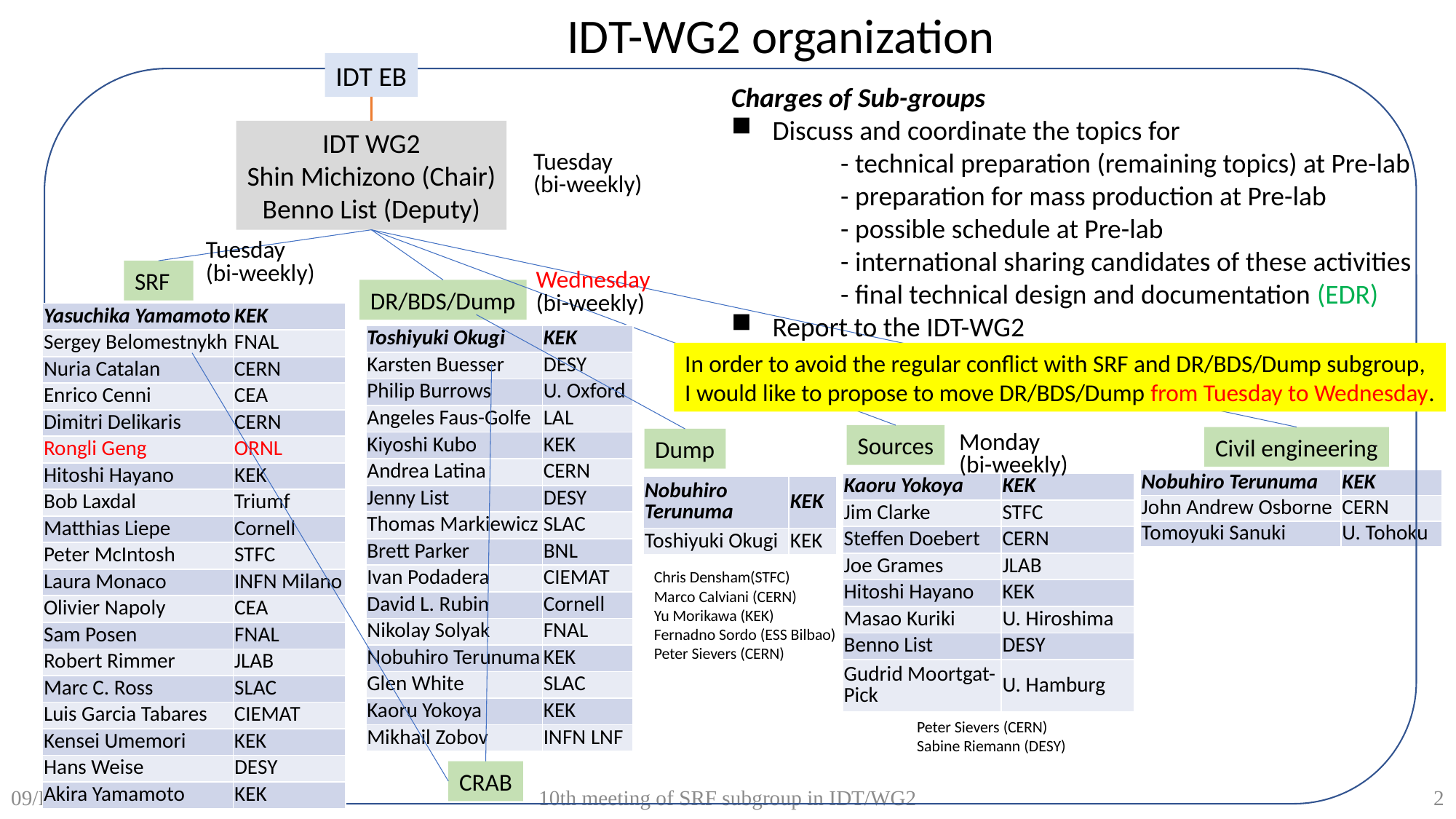

IDT-WG2 organization
IDT EB

Charges of Sub-groups
Discuss and coordinate the topics for
	- technical preparation (remaining topics) at Pre-lab
	- preparation for mass production at Pre-lab
	- possible schedule at Pre-lab
	- international sharing candidates of these activities
	- final technical design and documentation (EDR)
Report to the IDT-WG2
IDT WG2
Shin Michizono (Chair)
Benno List (Deputy)
Tuesday
(bi-weekly)
Tuesday
(bi-weekly)
SRF
Wednesday
(bi-weekly)
DR/BDS/Dump
| Yasuchika Yamamoto | KEK |
| --- | --- |
| Sergey Belomestnykh | FNAL |
| Nuria Catalan | CERN |
| Enrico Cenni | CEA |
| Dimitri Delikaris | CERN |
| Rongli Geng | ORNL |
| Hitoshi Hayano | KEK |
| Bob Laxdal | Triumf |
| Matthias Liepe | Cornell |
| Peter McIntosh | STFC |
| Laura Monaco | INFN Milano |
| Olivier Napoly | CEA |
| Sam Posen | FNAL |
| Robert Rimmer | JLAB |
| Marc C. Ross | SLAC |
| Luis Garcia Tabares | CIEMAT |
| Kensei Umemori | KEK |
| Hans Weise | DESY |
| Akira Yamamoto | KEK |
| Toshiyuki Okugi | KEK |
| --- | --- |
| Karsten Buesser | DESY |
| Philip Burrows | U. Oxford |
| Angeles Faus-Golfe | LAL |
| Kiyoshi Kubo | KEK |
| Andrea Latina | CERN |
| Jenny List | DESY |
| Thomas Markiewicz | SLAC |
| Brett Parker | BNL |
| Ivan Podadera | CIEMAT |
| David L. Rubin | Cornell |
| Nikolay Solyak | FNAL |
| Nobuhiro Terunuma | KEK |
| Glen White | SLAC |
| Kaoru Yokoya | KEK |
| Mikhail Zobov | INFN LNF |
In order to avoid the regular conflict with SRF and DR/BDS/Dump subgroup,
I would like to propose to move DR/BDS/Dump from Tuesday to Wednesday.
Sources
Monday
(bi-weekly)
Civil engineering
Dump
| Nobuhiro Terunuma | KEK |
| --- | --- |
| John Andrew Osborne | CERN |
| Tomoyuki Sanuki | U. Tohoku |
| Kaoru Yokoya | KEK |
| --- | --- |
| Jim Clarke | STFC |
| Steffen Doebert | CERN |
| Joe Grames | JLAB |
| Hitoshi Hayano | KEK |
| Masao Kuriki | U. Hiroshima |
| Benno List | DESY |
| Gudrid Moortgat-Pick | U. Hamburg |
| Nobuhiro Terunuma | KEK |
| --- | --- |
| Toshiyuki Okugi | KEK |
Chris Densham(STFC)
Marco Calviani (CERN)
Yu Morikawa (KEK)
Fernadno Sordo (ESS Bilbao)
Peter Sievers (CERN)
Peter Sievers (CERN)
Sabine Riemann (DESY)
CRAB
10th meeting of SRF subgroup in IDT/WG2
2
09/Feb/2021